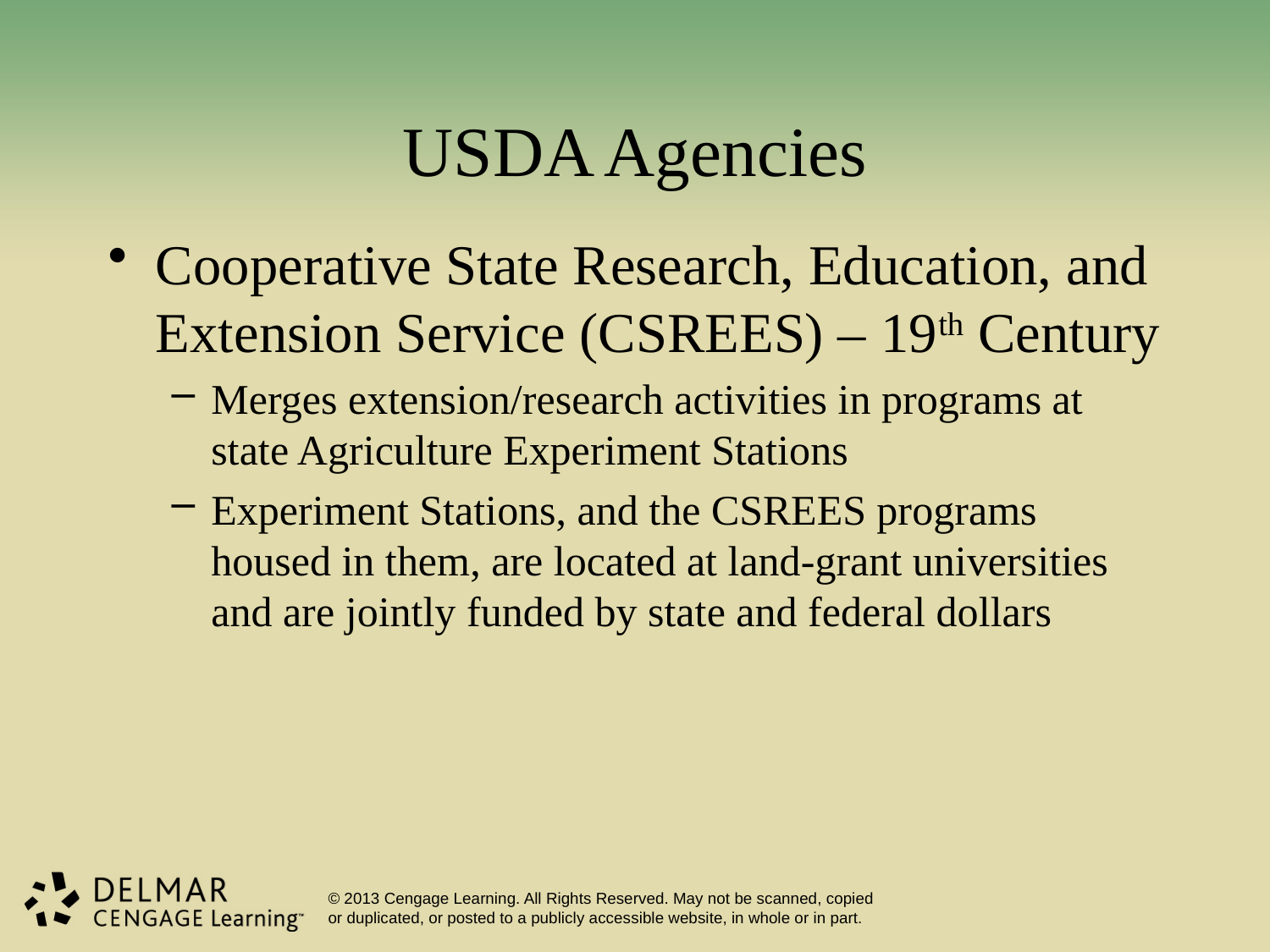

# USDA Agencies
Cooperative State Research, Education, and Extension Service (CSREES) – 19th Century
Merges extension/research activities in programs at state Agriculture Experiment Stations
Experiment Stations, and the CSREES programs housed in them, are located at land-grant universities and are jointly funded by state and federal dollars